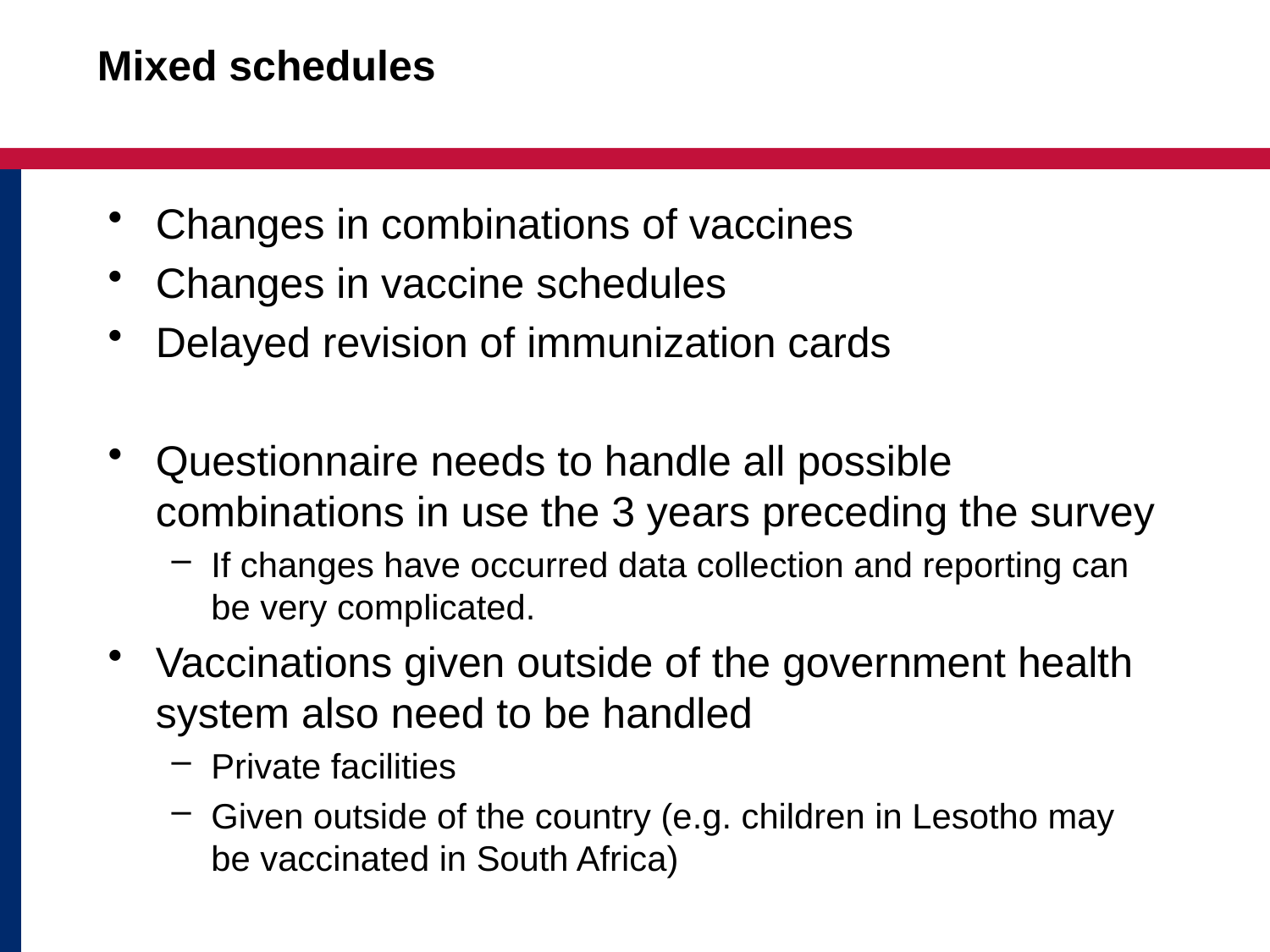

# Mixed schedules
Changes in combinations of vaccines
Changes in vaccine schedules
Delayed revision of immunization cards

Questionnaire needs to handle all possible combinations in use the 3 years preceding the survey
If changes have occurred data collection and reporting can be very complicated.
Vaccinations given outside of the government health system also need to be handled
Private facilities
Given outside of the country (e.g. children in Lesotho may be vaccinated in South Africa)